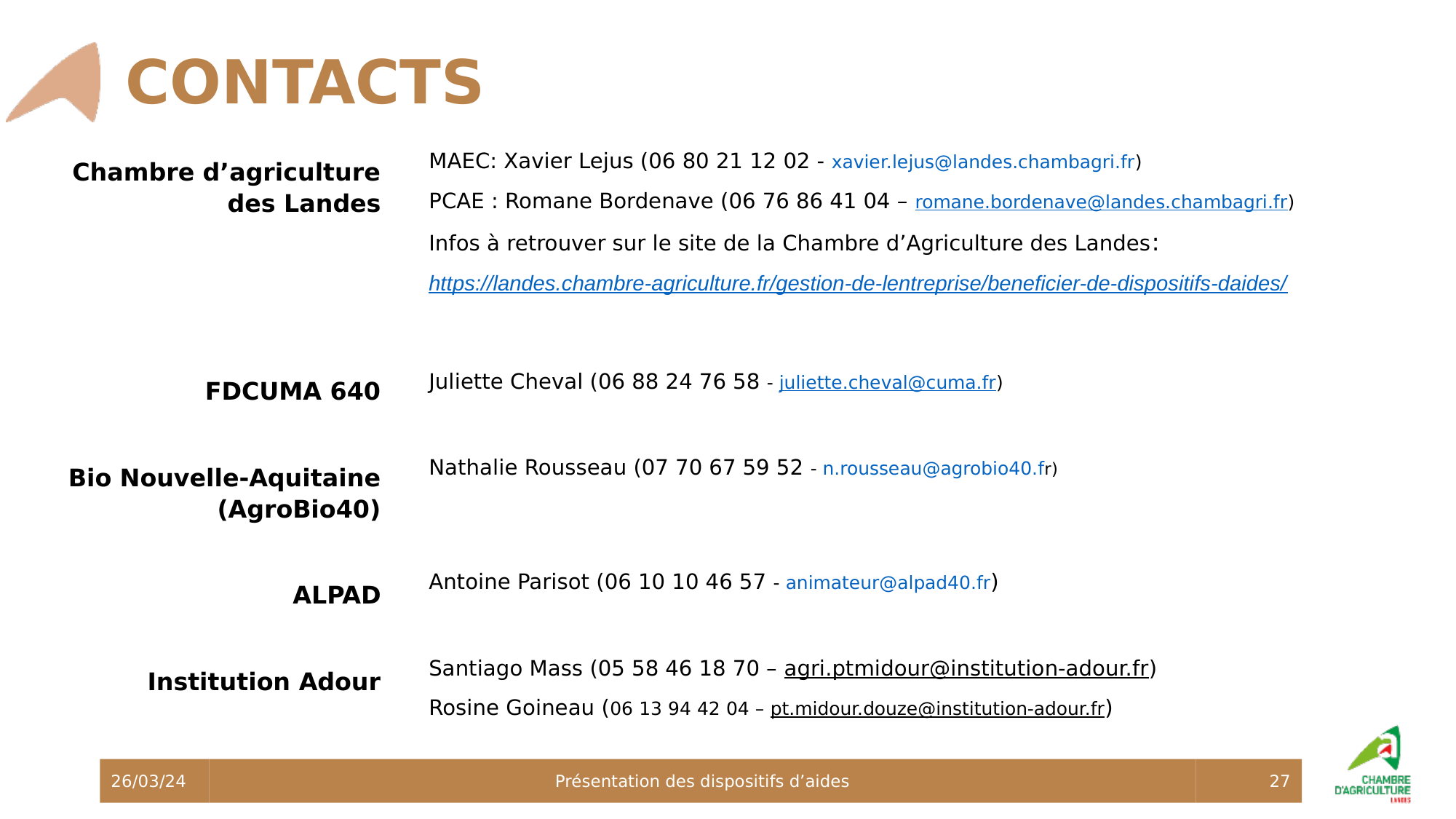

# CONTACTS

Chambre d’agriculture des Landes

FDCUMA 640

Bio Nouvelle-Aquitaine (AgroBio40)

ALPAD

Institution Adour

MAEC: Xavier Lejus (06 80 21 12 02 - xavier.lejus@landes.chambagri.fr)
PCAE : Romane Bordenave (06 76 86 41 04 – romane.bordenave@landes.chambagri.fr)
Infos à retrouver sur le site de la Chambre d’Agriculture des Landes:
https://landes.chambre-agriculture.fr/gestion-de-lentreprise/beneficier-de-dispositifs-daides/

Juliette Cheval (06 88 24 76 58 - juliette.cheval@cuma.fr)

Nathalie Rousseau (07 70 67 59 52 - n.rousseau@agrobio40.fr)

Antoine Parisot (06 10 10 46 57 - animateur@alpad40.fr)

Santiago Mass (05 58 46 18 70 – agri.ptmidour@institution-adour.fr)
Rosine Goineau (06 13 94 42 04 – pt.midour.douze@institution-adour.fr)

26/03/24
Présentation des dispositifs d’aides
27